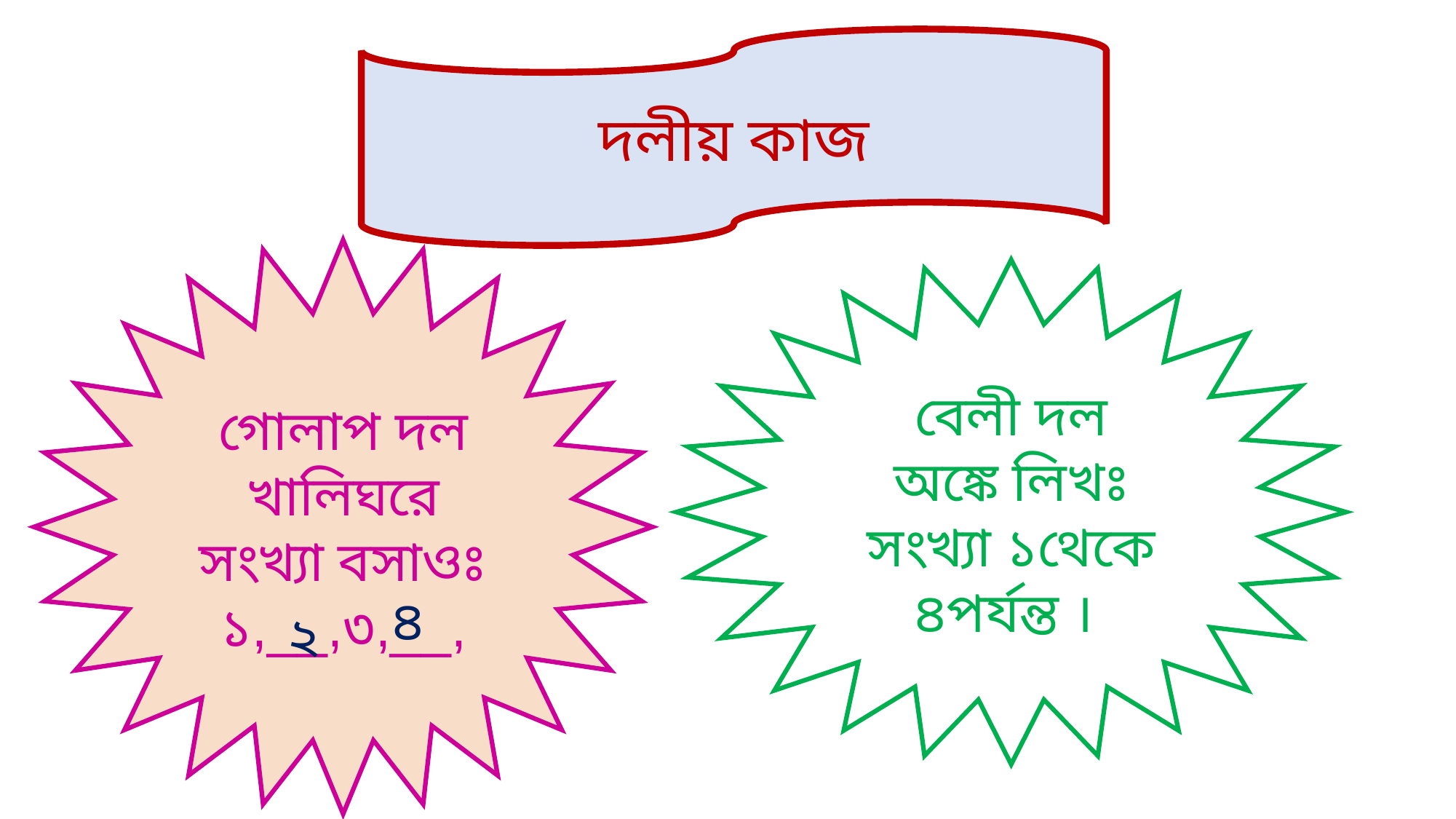

দলীয় কাজ
গোলাপ দল
খালিঘরে সংখ্যা বসাওঃ ১,__,৩,__,
বেলী দল
অঙ্কে লিখঃ
সংখ্যা ১থেকে ৪পর্যন্ত ।
৪
২